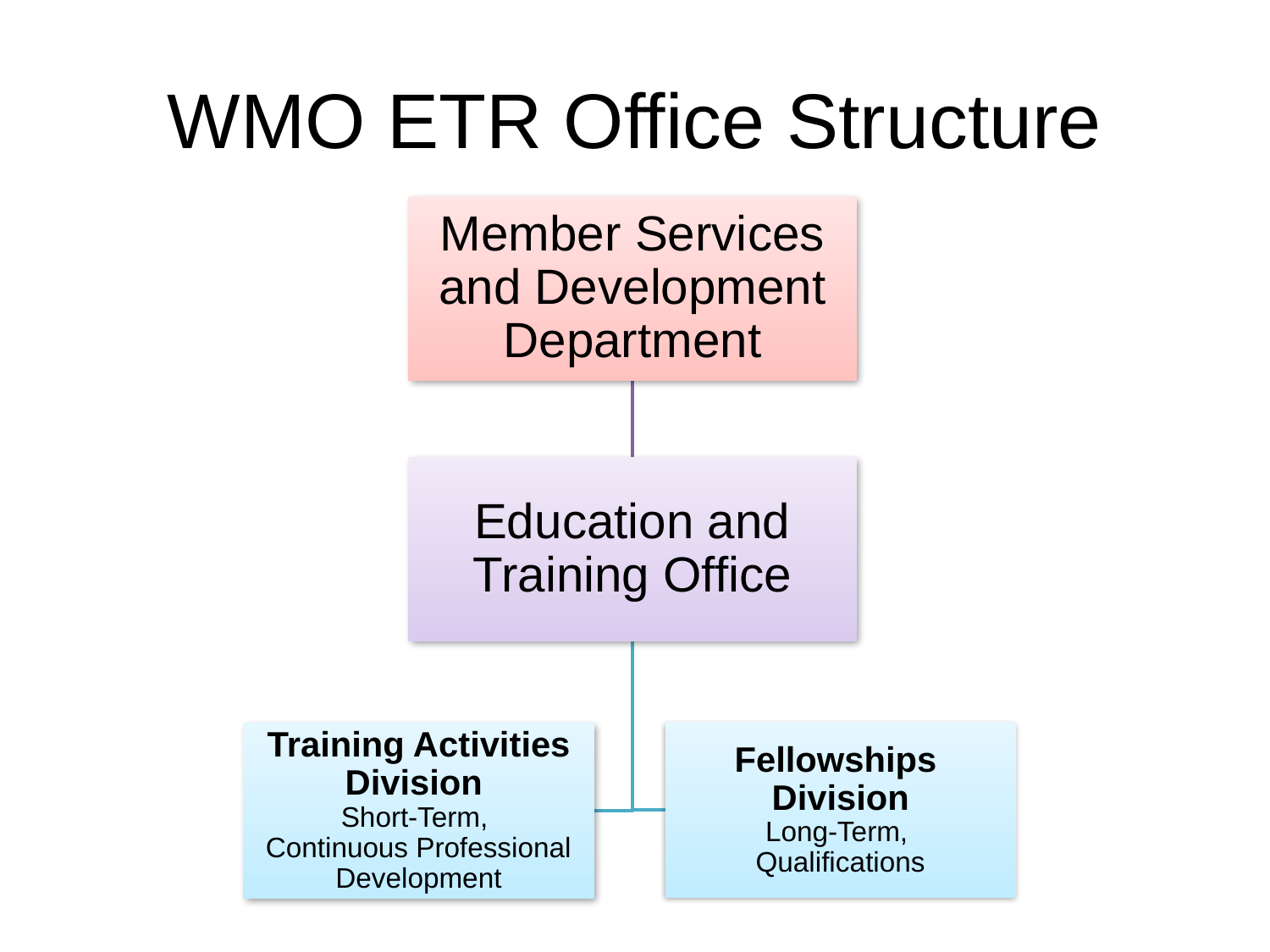

# WMO ETR Office Structure
Member Services and Development Department
Education and Training Office
Training Activities Division
Short-Term,
Continuous Professional Development
Fellowships
Division
Long-Term,
Qualifications